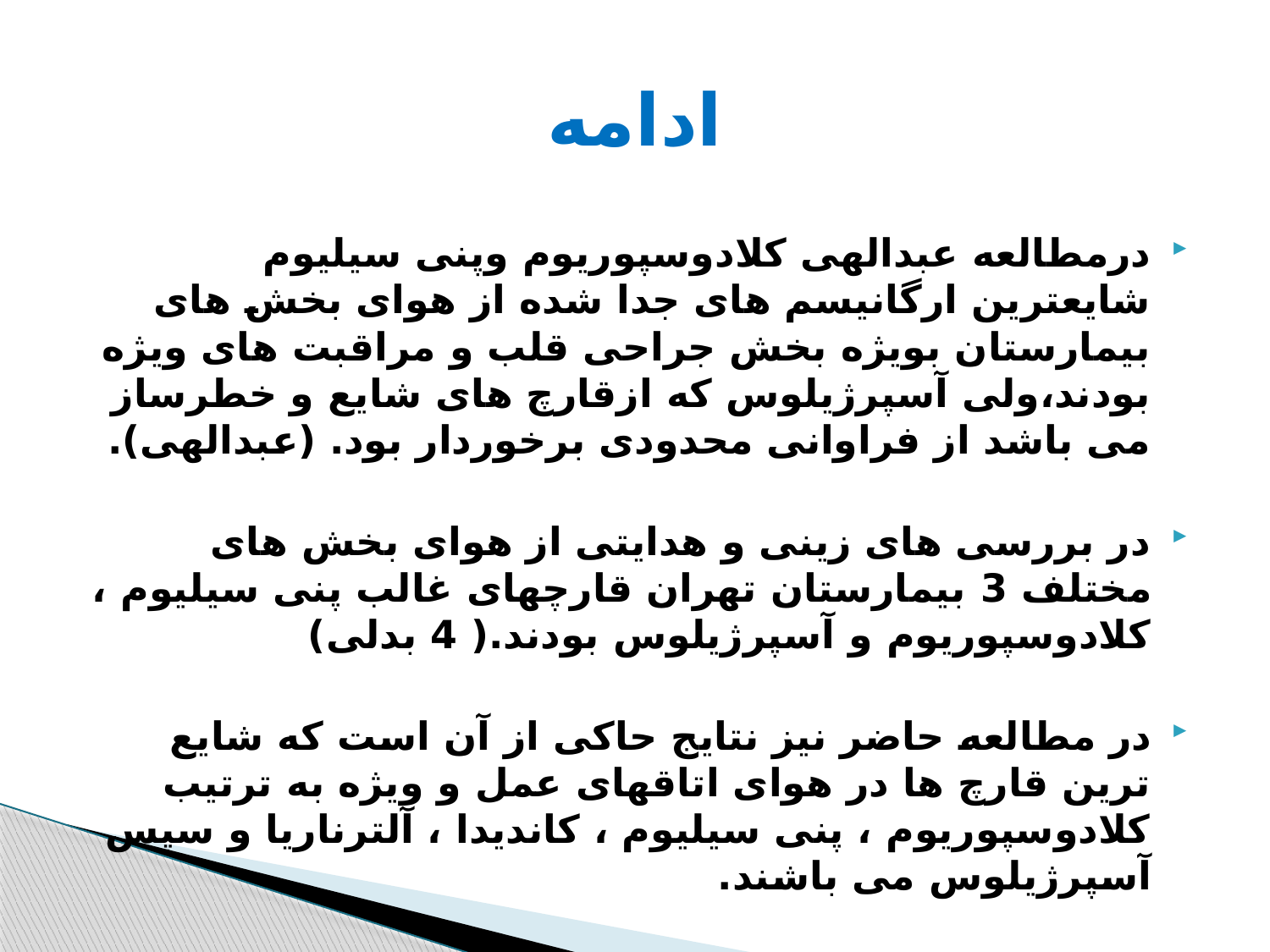

# ادامه
درمطالعه عبدالهی کلادوسپوریوم وپنی سیلیوم شایعترین ارگانیسم های جدا شده از هوای بخش های بیمارستان بویژه بخش جراحی قلب و مراقبت های ویژه بودند،ولی آسپرژیلوس که ازقارچ های شایع و خطرساز می باشد از فراوانی محدودی برخوردار بود. (عبدالهی).

در بررسی های زینی و هدایتی از هوای بخش های مختلف 3 بیمارستان تهران قارچهای غالب پنی سیلیوم ، کلادوسپوریوم و آسپرژیلوس بودند.( 4 بدلی)

در مطالعه حاضر نیز نتایج حاکی از آن است که شایع ترین قارچ ها در هوای اتاقهای عمل و ویژه به ترتیب  کلادوسپوریوم ، پنی سیلیوم ، کاندیدا ، آلترناریا و سپس آسپرژیلوس می باشند.